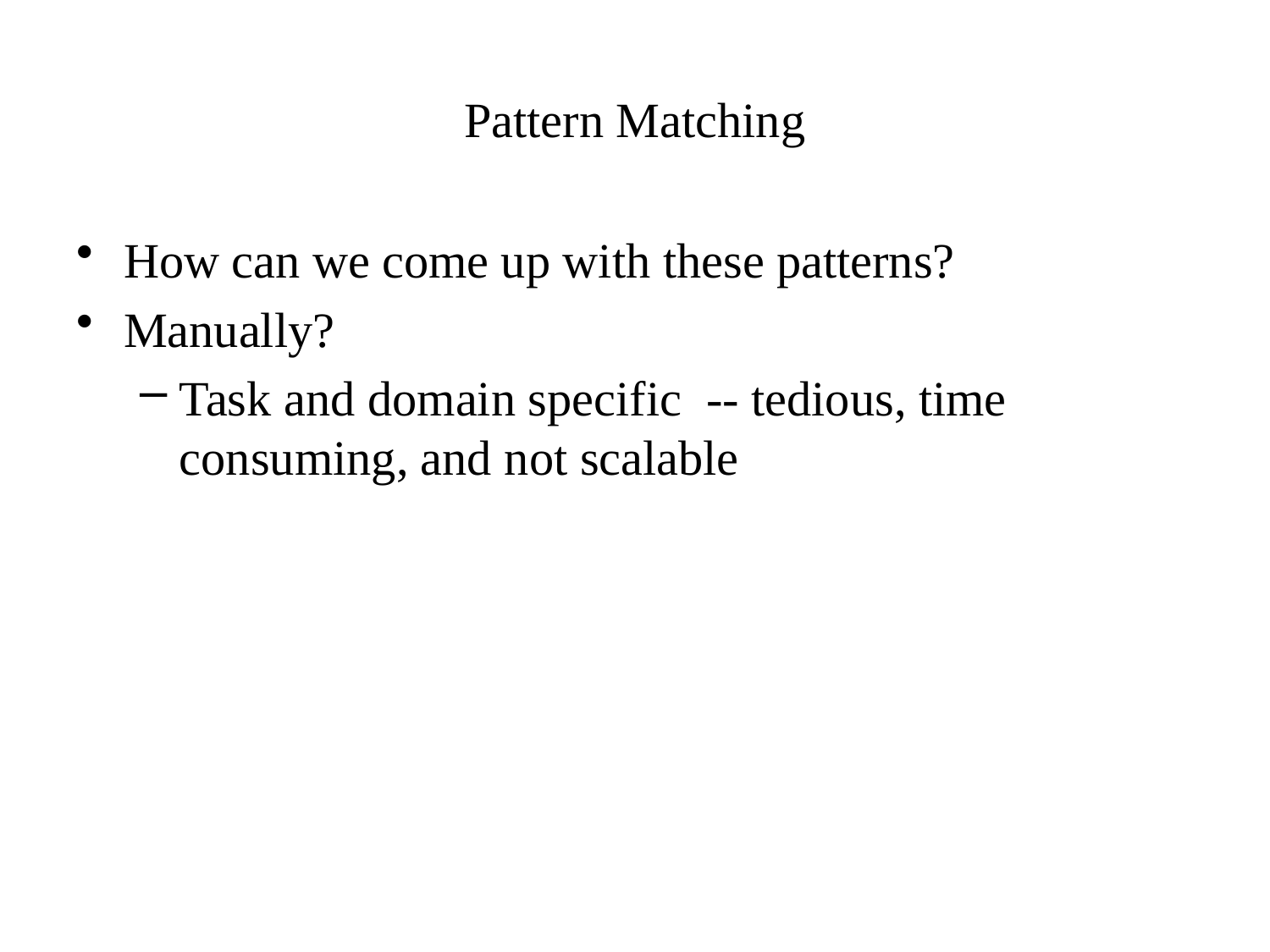

Pattern Matching
How can we come up with these patterns?
Manually?
Task and domain specific  -- tedious, time consuming, and not scalable